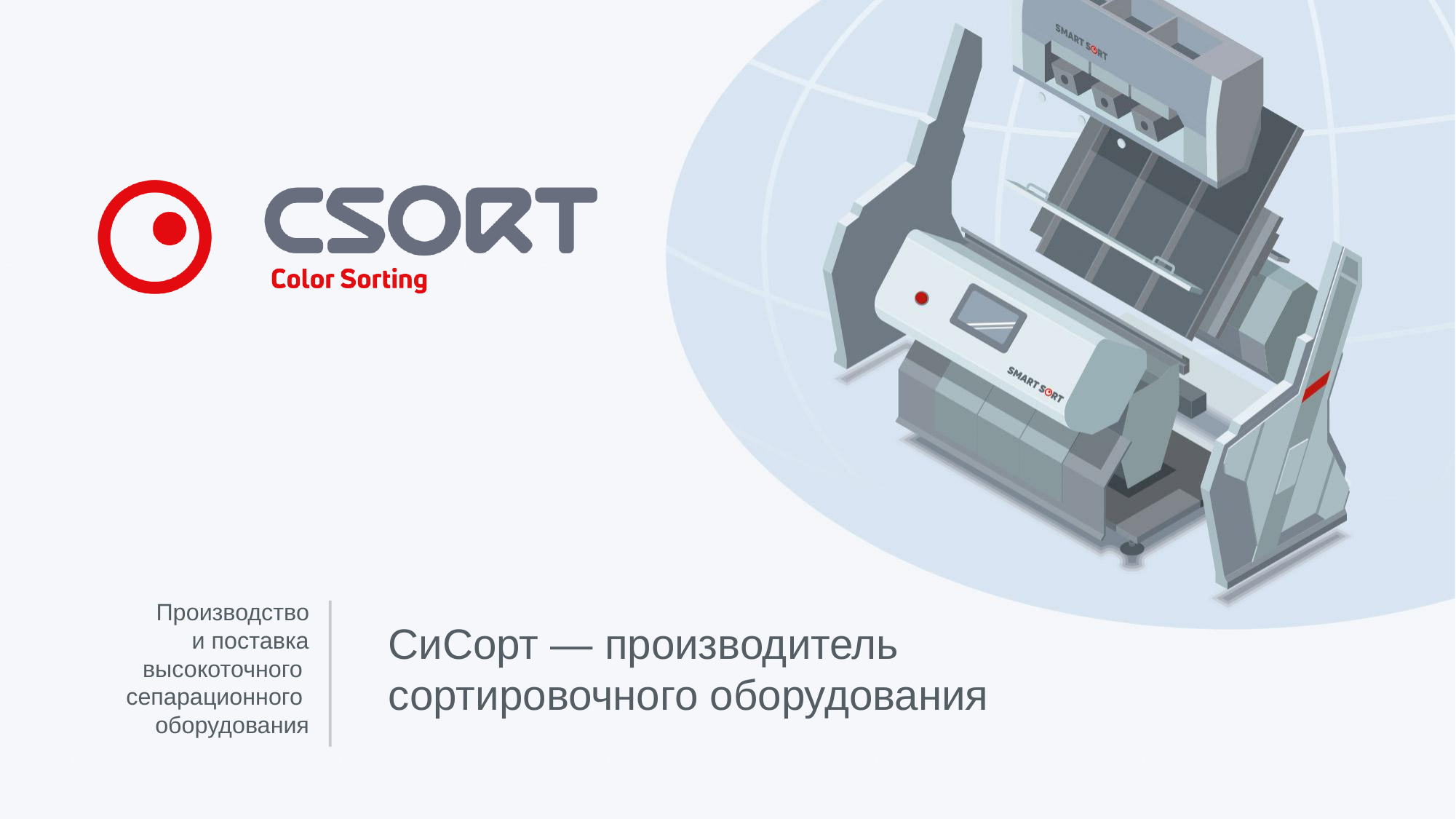

Производство
и поставка
высокоточного
сепарационного
оборудования
# СиСорт — производитель
сортировочного оборудования